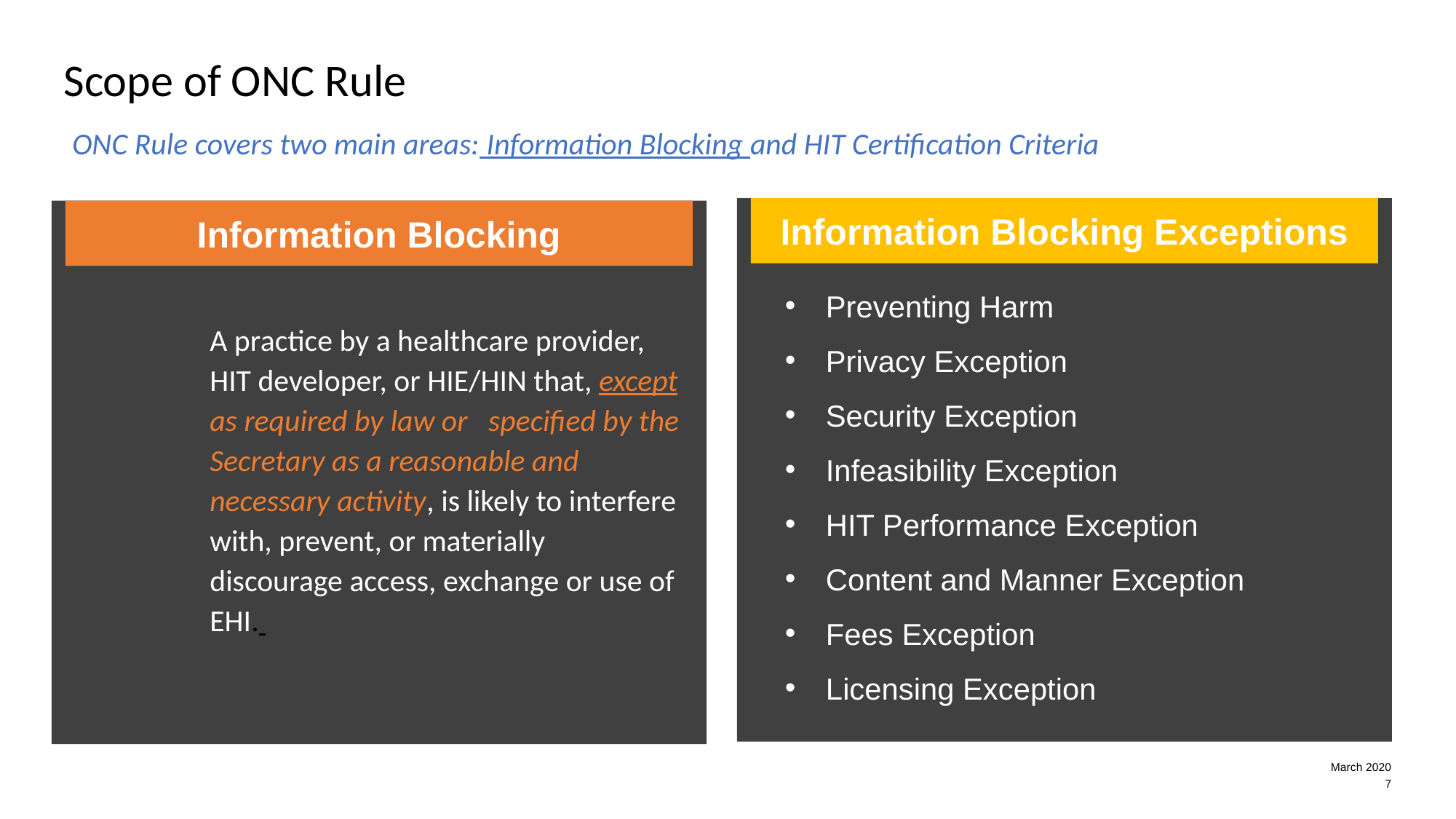

# Scope of ONC Rule
ONC Rule covers two main areas: Information Blocking and HIT Certification Criteria
Information Blocking

Preventing Harm
Privacy Exception
Security Exception
Infeasibility Exception
HIT Performance Exception
Content and Manner Exception
Fees Exception
Licensing Exception

Information Blocking Exceptions
Information Blocking

A practice by a healthcare provider, HIT developer, or HIE/HIN that, except as required by law or   specified by the Secretary as a reasonable and necessary activity, is likely to interfere with, prevent, or materially discourage access, exchange or use of EHI.

Information Blocking
March 2020
7